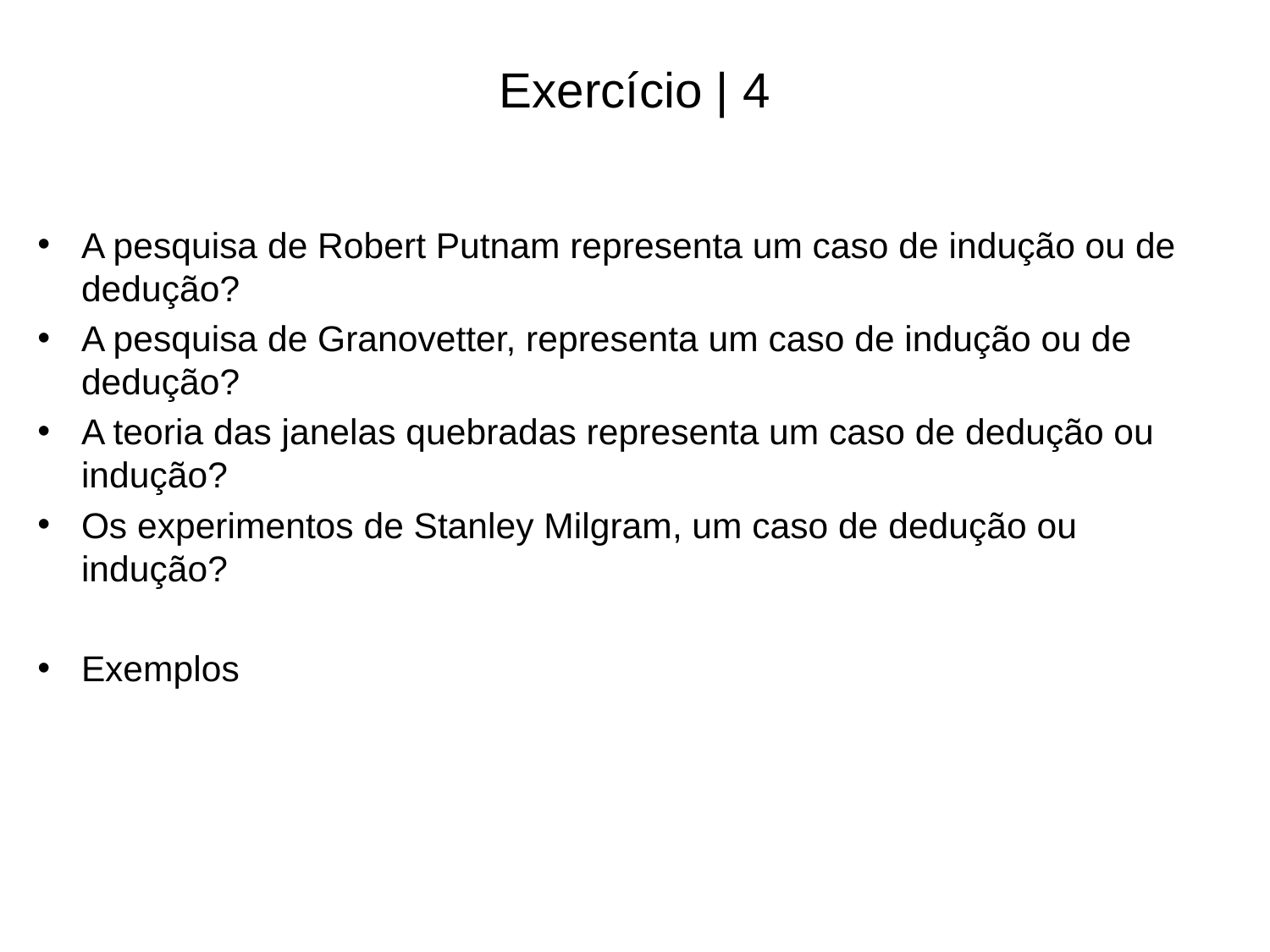

# Exercício | 4
A pesquisa de Robert Putnam representa um caso de indução ou de dedução?
A pesquisa de Granovetter, representa um caso de indução ou de dedução?
A teoria das janelas quebradas representa um caso de dedução ou indução?
Os experimentos de Stanley Milgram, um caso de dedução ou indução?

Exemplos